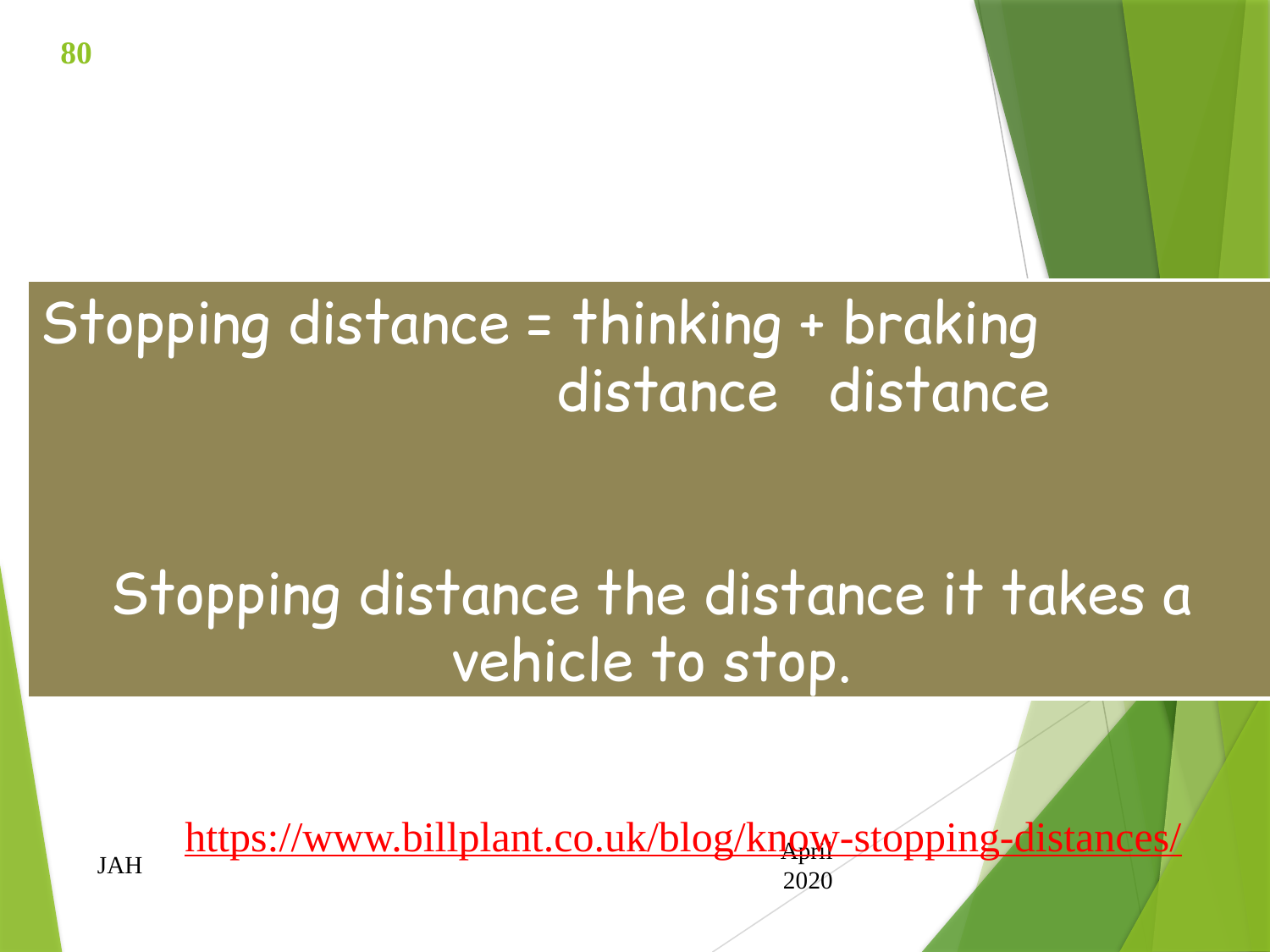

80
WORDBANK
Stopping distance = thinking + braking
			        distance   distance

Stopping distance the distance it takes a vehicle to stop.
https://www.billplant.co.uk/blog/know-stopping-distances/
JAH
April 2020